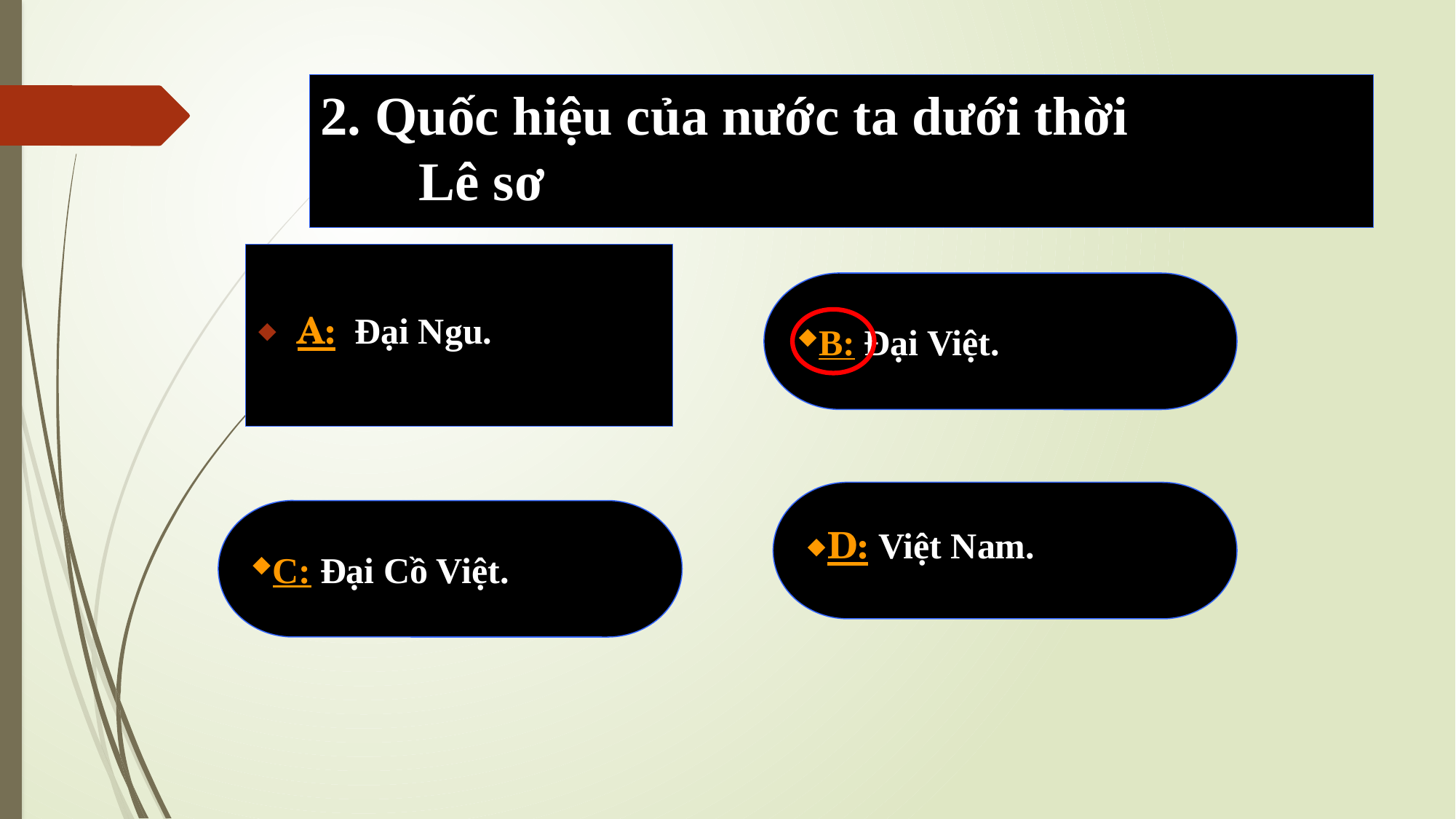

# 2. Quốc hiệu của nước ta dưới thời Lê sơ
A:  Đại Ngu.
B: Đại Việt.

D: Việt Nam.
C: Đại Cồ Việt.